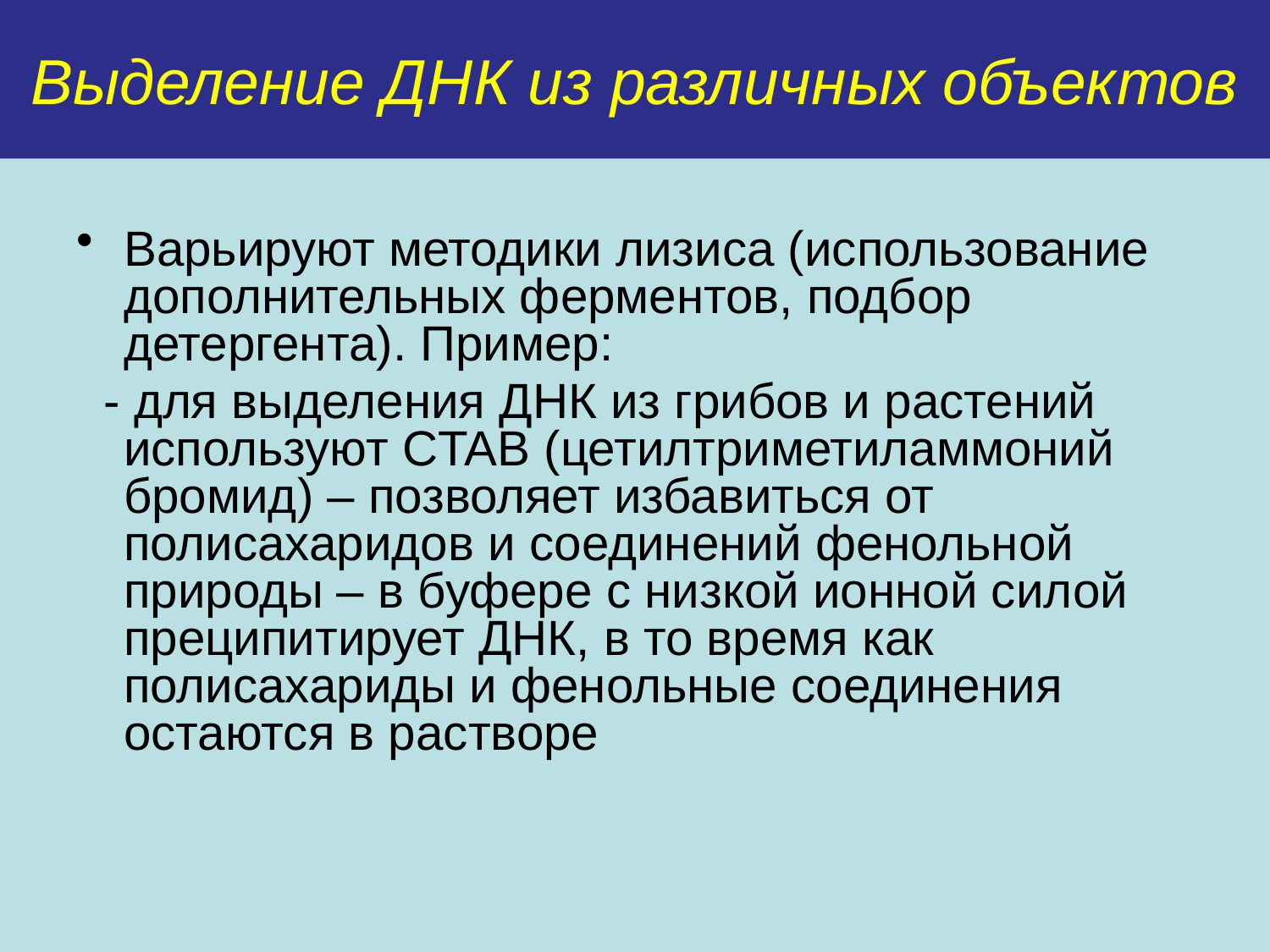

# Выделение ДНК из различных объектов
Варьируют методики лизиса (использование дополнительных ферментов, подбор детергента). Пример:
  - для выделения ДНК из грибов и растений используют CTAB (цетилтриметиламмоний бромид) – позволяет избавиться от полисахаридов и соединений фенольной природы – в буфере с низкой ионной силой преципитирует ДНК, в то время как полисахариды и фенольные соединения остаются в растворе